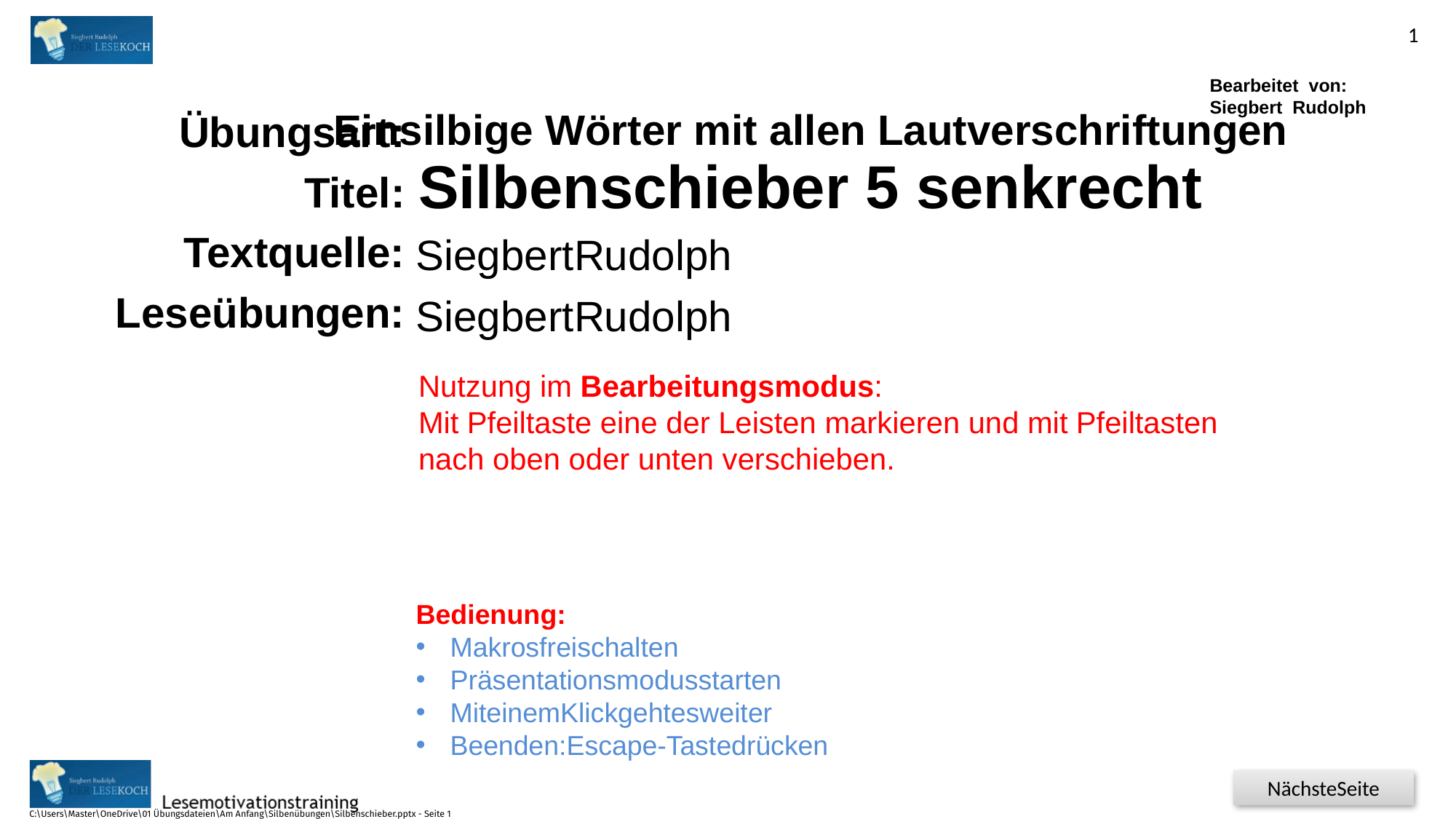

1
Titel:
Quelle:
Bearbeitet  von:
Siegbert  Rudolph
Einsilbige Wörter mit allen Lautverschriftungen
Silbenschieber 5 senkrecht

Nutzung im Bearbeitungsmodus:
Mit Pfeiltaste eine der Leisten markieren und mit Pfeiltasten
nach oben oder unten verschieben.
C:\Users\Master\OneDrive\01 Übungsdateien\Am Anfang\Silbenübungen\Silbenschieber.pptx - Seite 1